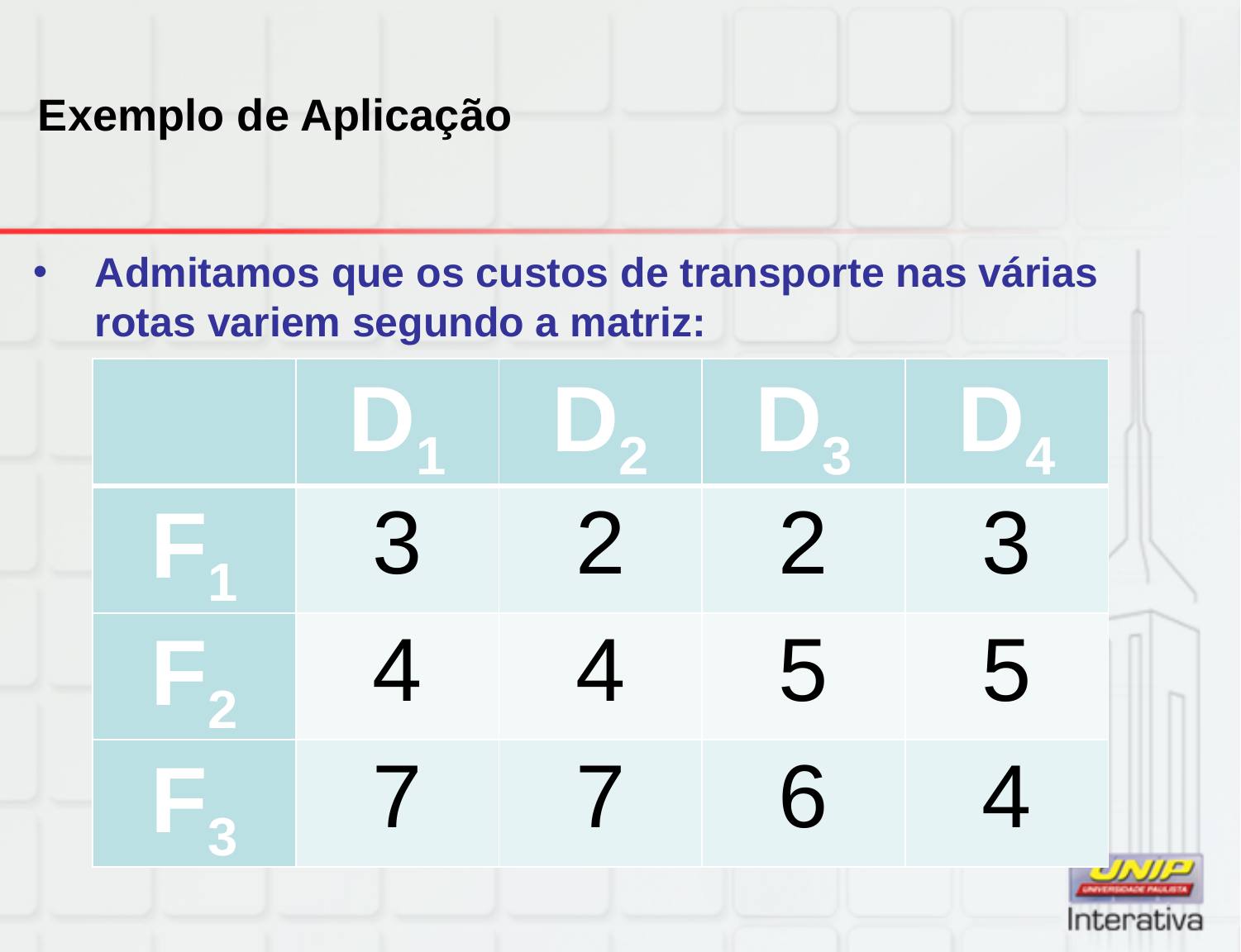

# Exemplo de Aplicação
Admitamos que os custos de transporte nas várias rotas variem segundo a matriz:

|  | D1 | D2 | D3 | D4 |
| --- | --- | --- | --- | --- |
| F1 | 3 | 2 | 2 | 3 |
| F2 | 4 | 4 | 5 | 5 |
| F3 | 7 | 7 | 6 | 4 |